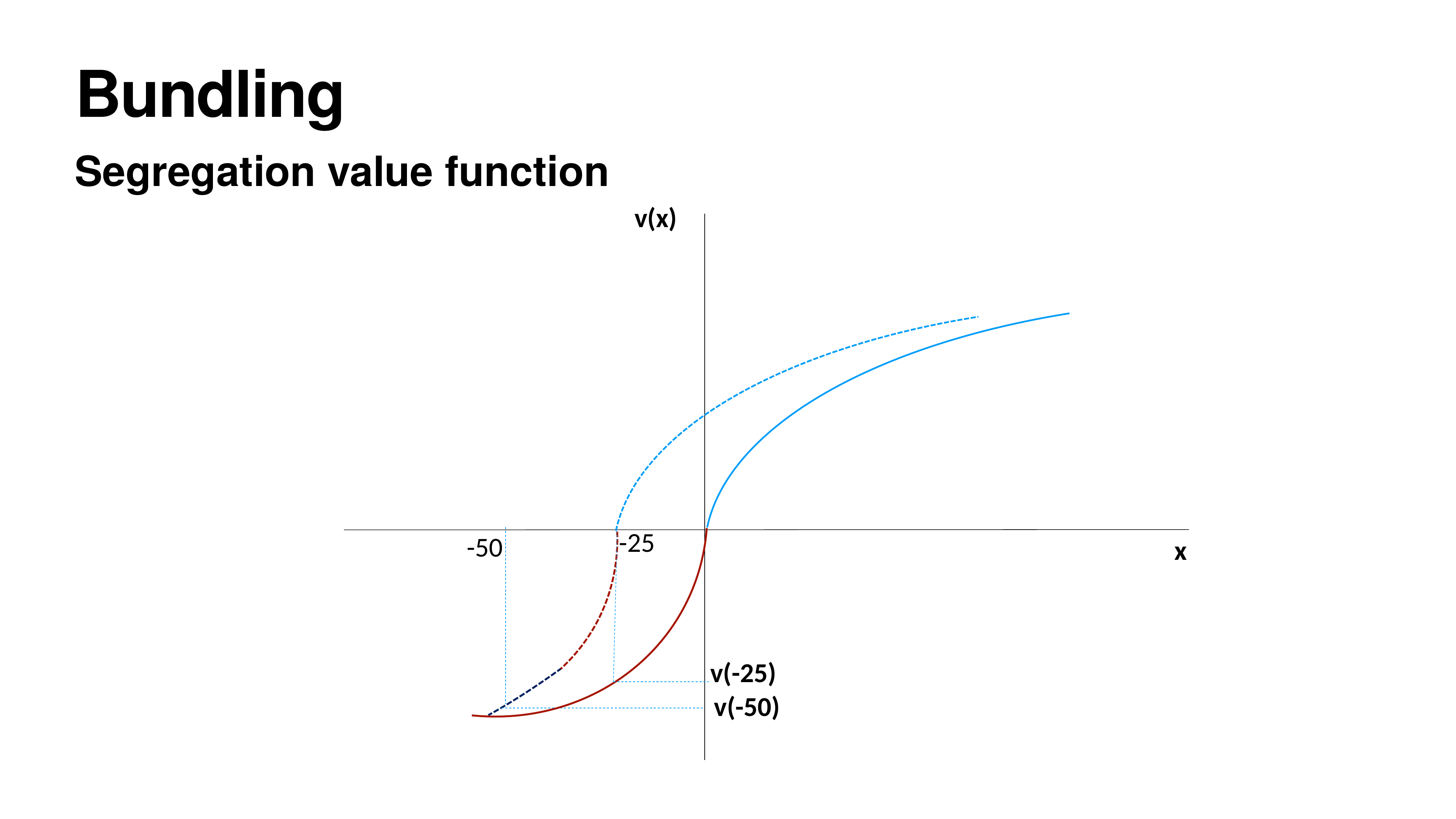

# Bundling
Segregation value function

v(x)

-25
-50
x
v(-25)
v(-50)